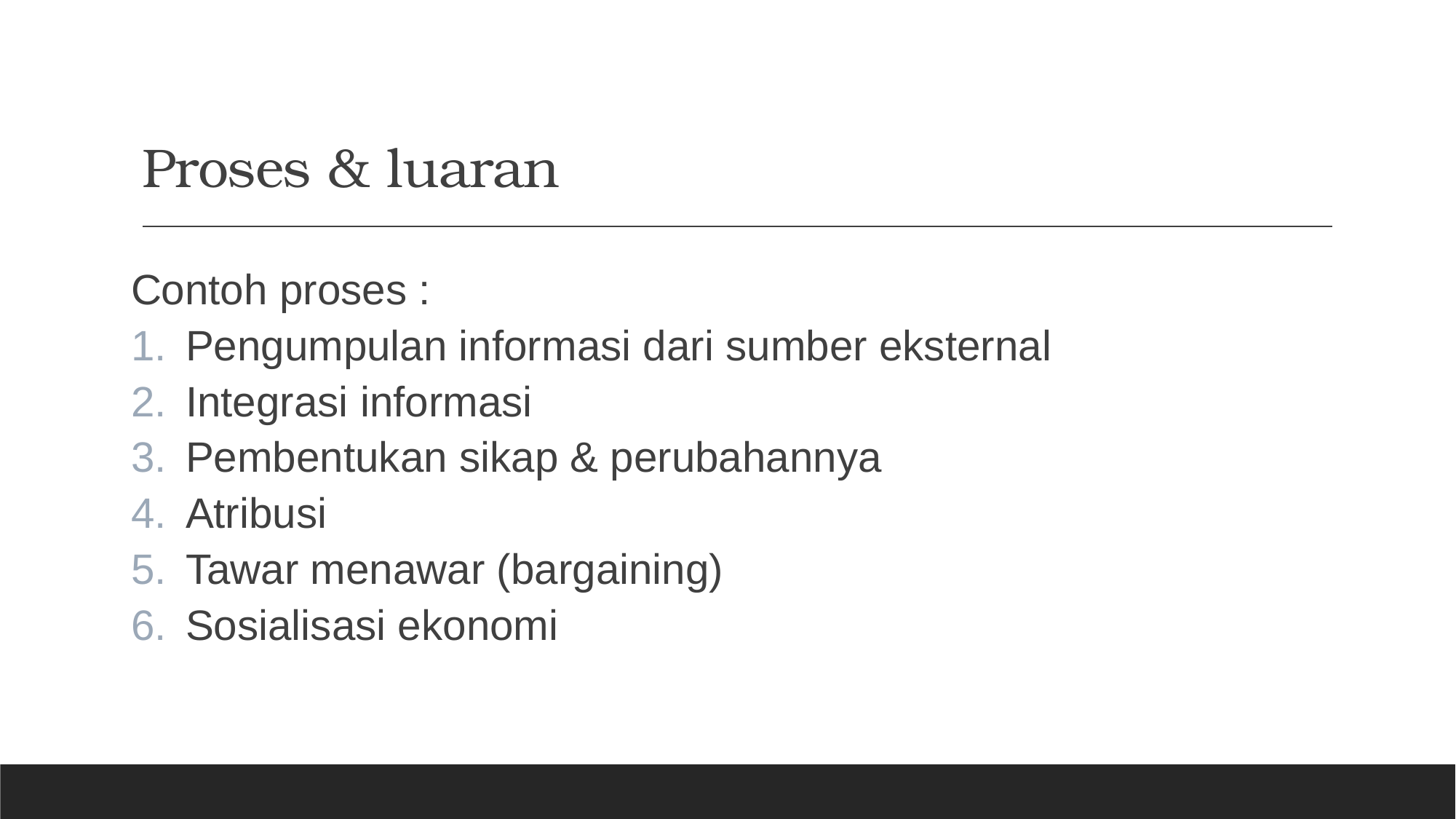

# Proses & luaran
Contoh proses :
Pengumpulan informasi dari sumber eksternal
Integrasi informasi
Pembentukan sikap & perubahannya
Atribusi
Tawar menawar (bargaining)
Sosialisasi ekonomi